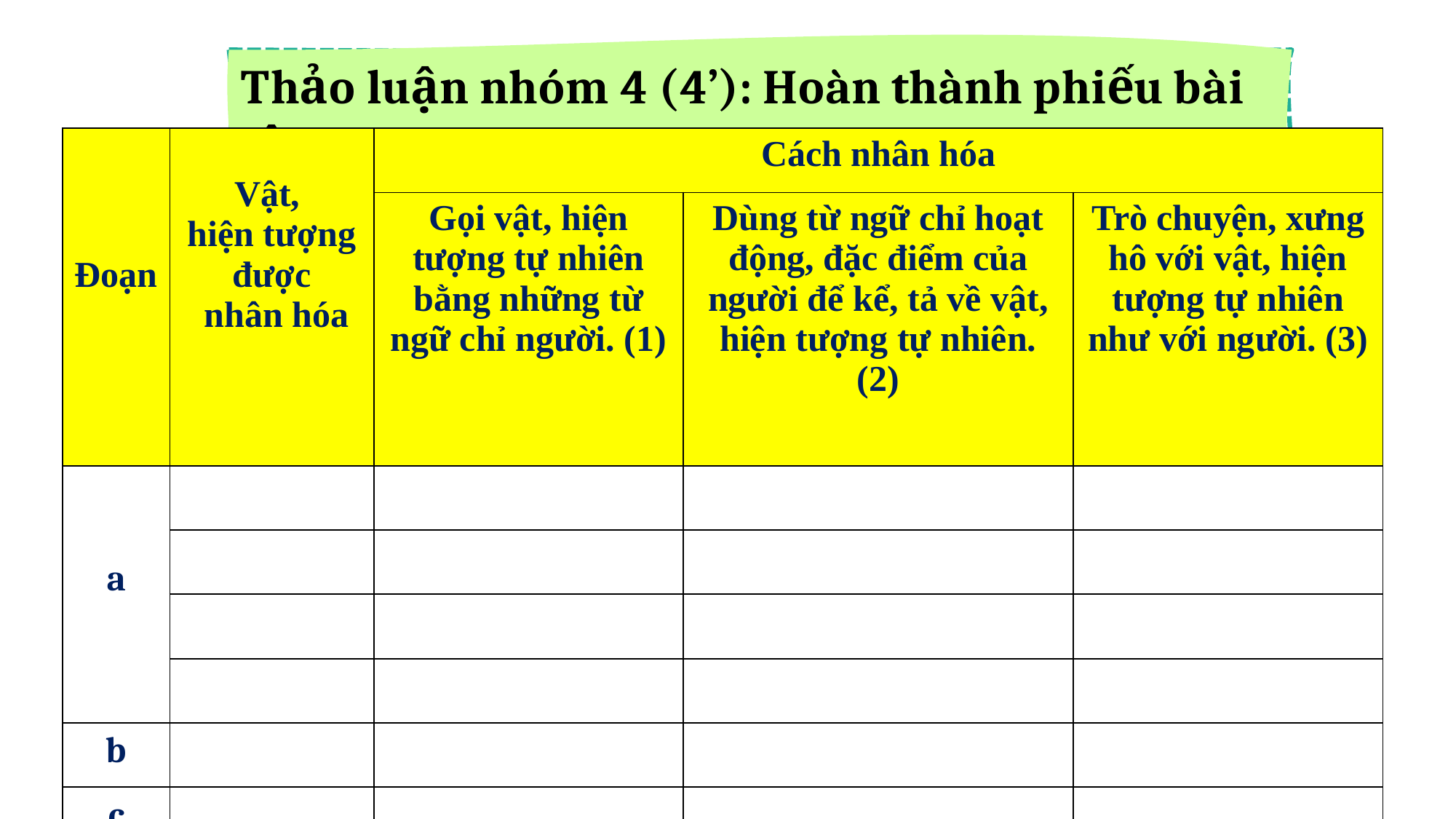

Thảo luận nhóm 4 (4’): Hoàn thành phiếu bài tập
| Đoạn | Vật, hiện tượng được nhân hóa | Cách nhân hóa |  |  |
| --- | --- | --- | --- | --- |
|  |  | Gọi vật, hiện tượng tự nhiên bằng những từ ngữ chỉ người. (1) | Dùng từ ngữ chỉ hoạt động, đặc điểm của người để kể, tả về vật, hiện tượng tự nhiên. (2) | Trò chuyện, xưng hô với vật, hiện tượng tự nhiên như với người. (3) |
| a |  |  |  |  |
|  |  |  |  |  |
|  |  |  |  |  |
|  |  |  |  |  |
| b |  |  |  |  |
| c |  |  |  |  |